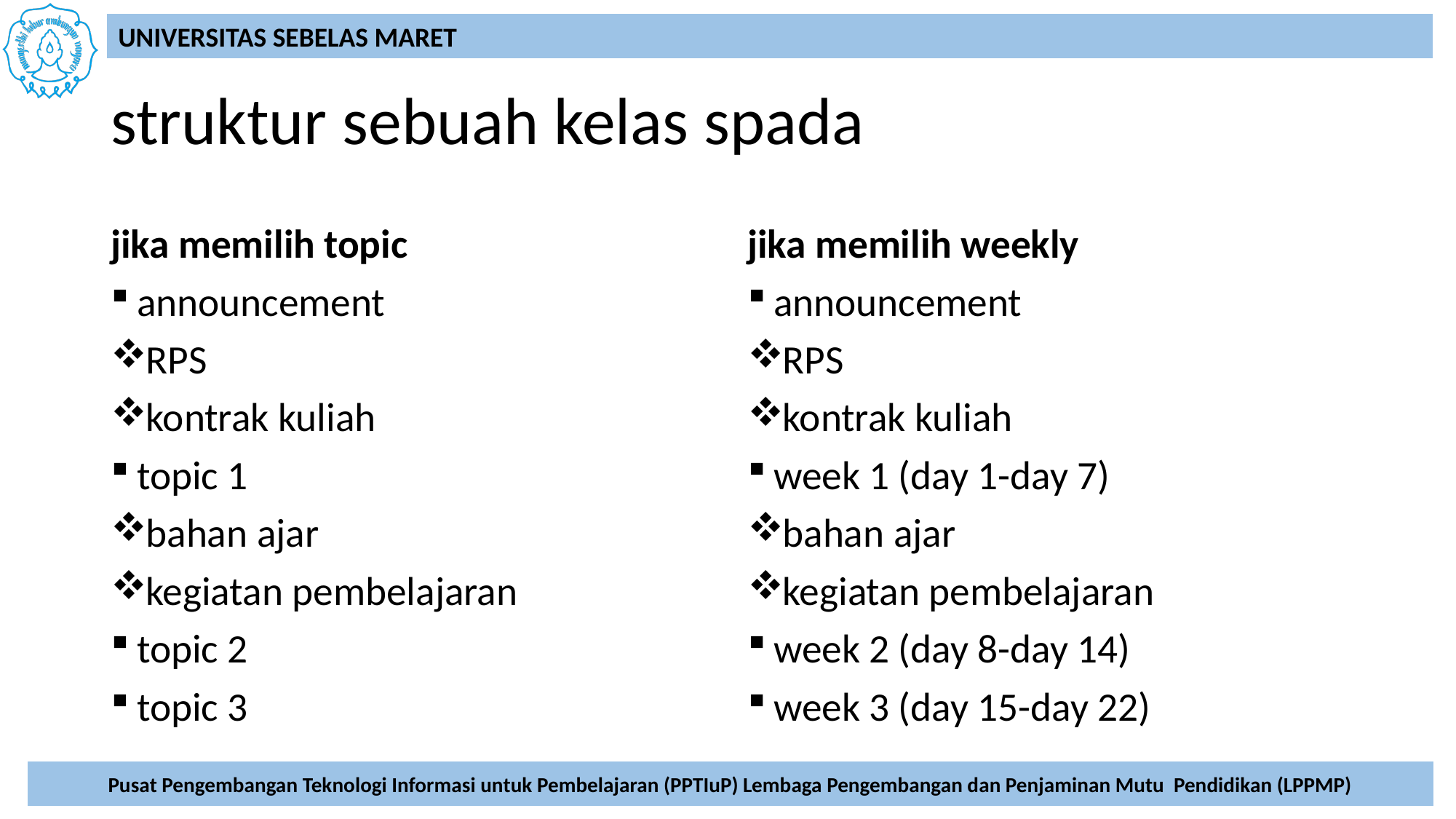

# struktur sebuah kelas spada
jika memilih topic
announcement
RPS
kontrak kuliah
topic 1
bahan ajar
kegiatan pembelajaran
topic 2
topic 3
jika memilih weekly
announcement
RPS
kontrak kuliah
week 1 (day 1-day 7)
bahan ajar
kegiatan pembelajaran
week 2 (day 8-day 14)
week 3 (day 15-day 22)